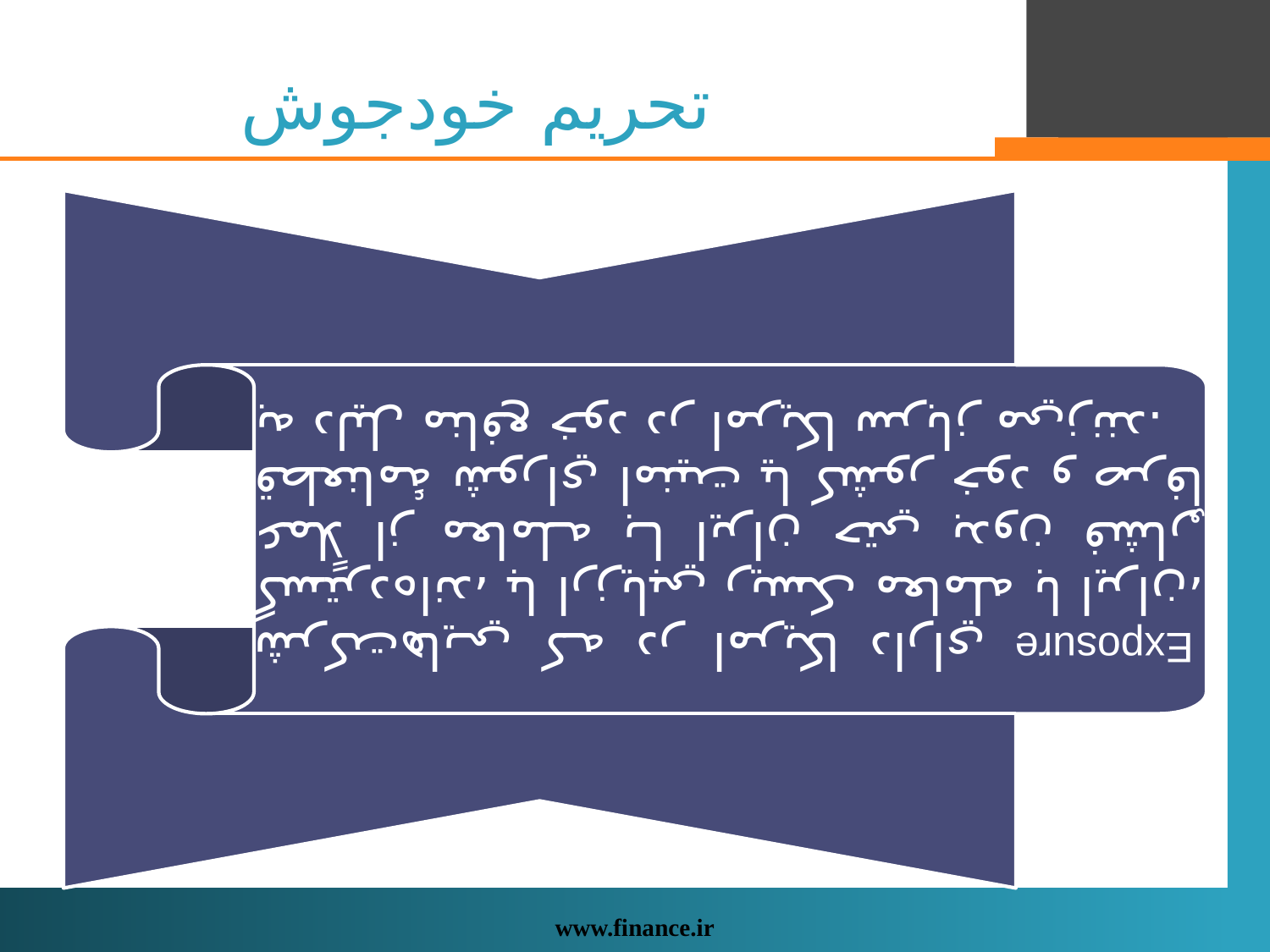

# تحريم خودجوش
شرکت‌هايي که در امريکا داراي Exposure گسترده‌اند، با ارزيابي ريسک معامله با ايران، عملاً از معامله با ايران حتي بدون فشار قطعنامۀ شوراي امنيت يا کشور خود و صرفاٌ به دليل منافع خود در امريکا سرباز مي‌زنند.
www.finance.ir